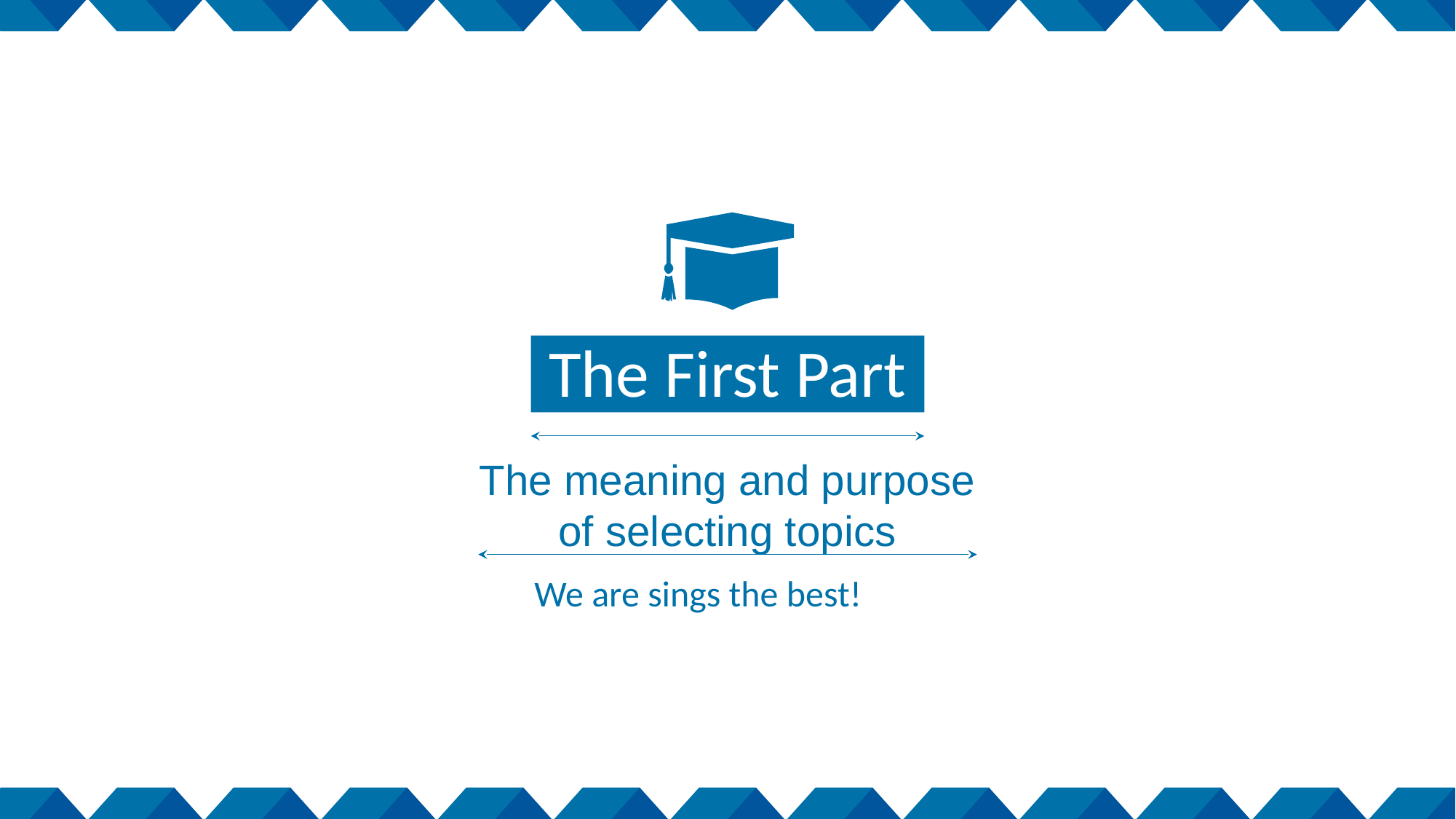

The First Part

The meaning and purpose of selecting topics
We are sings the best!